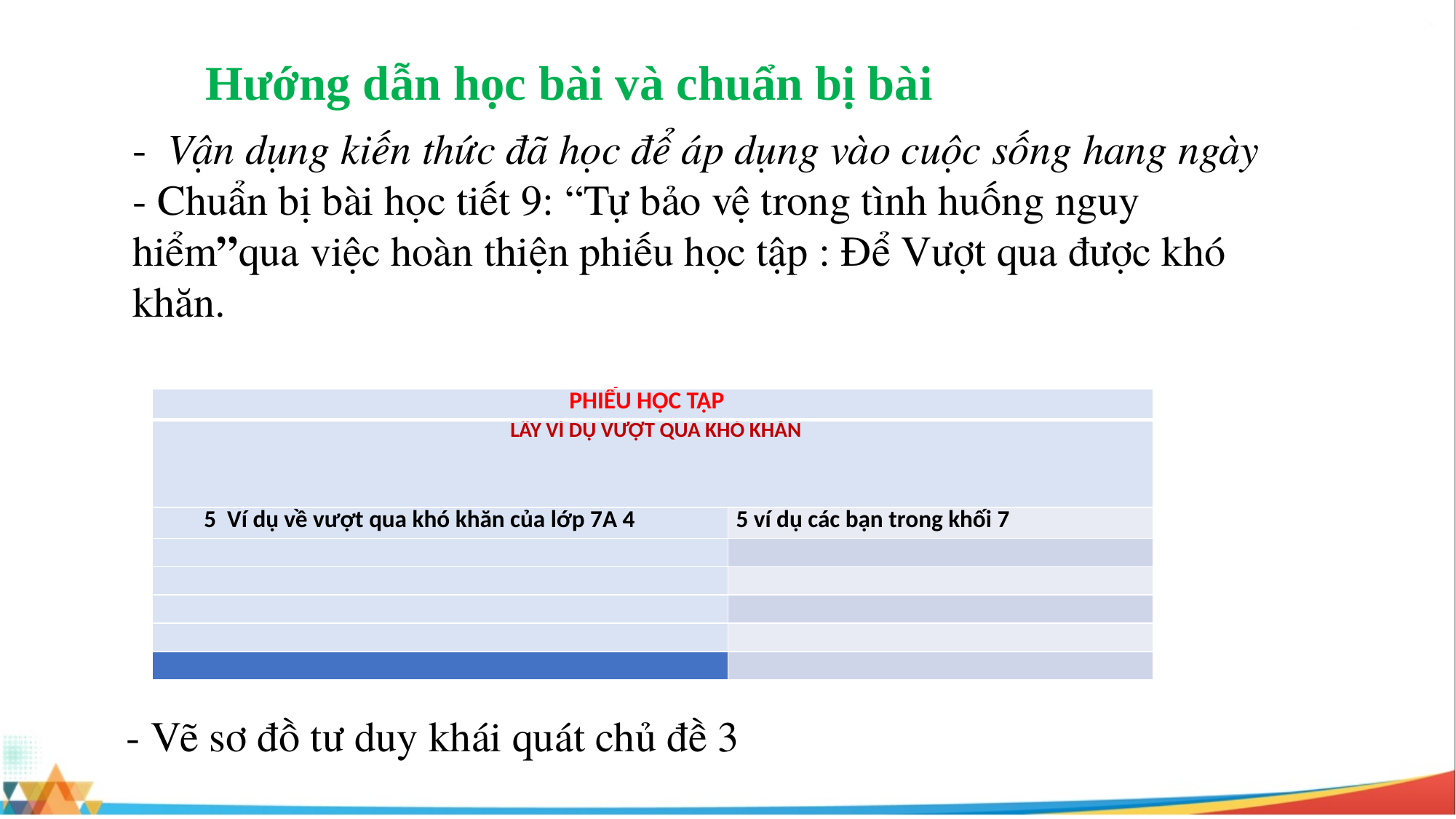

Hướng dẫn học bài và chuẩn bị bài
-  Vận dụng kiến thức đã học để áp dụng vào cuộc sống hang ngày
- Chuẩn bị bài học tiết 9: “Tự bảo vệ trong tình huống nguy hiểm”qua việc hoàn thiện phiếu học tập : Để Vượt qua được khó khăn.

| PHIẾU HỌC TẬP |  |
| --- | --- |
| LẤY VÍ DỤ VƯỢT QUA KHÓ KHĂN |  |
| 5 Ví dụ về vượt qua khó khăn của lớp 7A 4 | 5 ví dụ các bạn trong khối 7 |
|  |  |
|  |  |
|  |  |
|  |  |
|  |  |
- Vẽ sơ đồ tư duy khái quát chủ đề 3